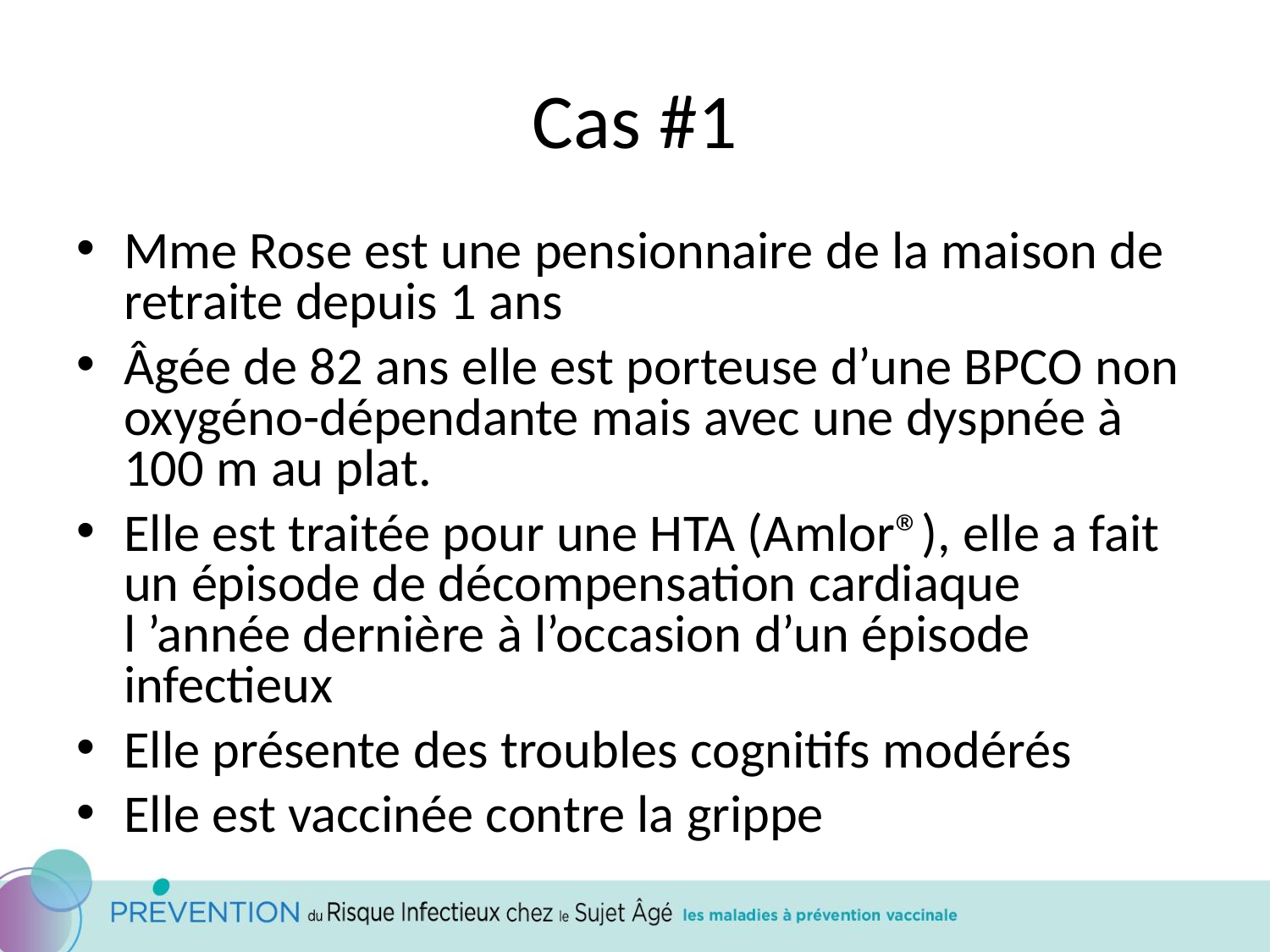

# Cas #1
Mme Rose est une pensionnaire de la maison de retraite depuis 1 ans
Âgée de 82 ans elle est porteuse d’une BPCO non oxygéno-dépendante mais avec une dyspnée à 100 m au plat.
Elle est traitée pour une HTA (Amlor®), elle a fait un épisode de décompensation cardiaque l ’année dernière à l’occasion d’un épisode infectieux
Elle présente des troubles cognitifs modérés
Elle est vaccinée contre la grippe